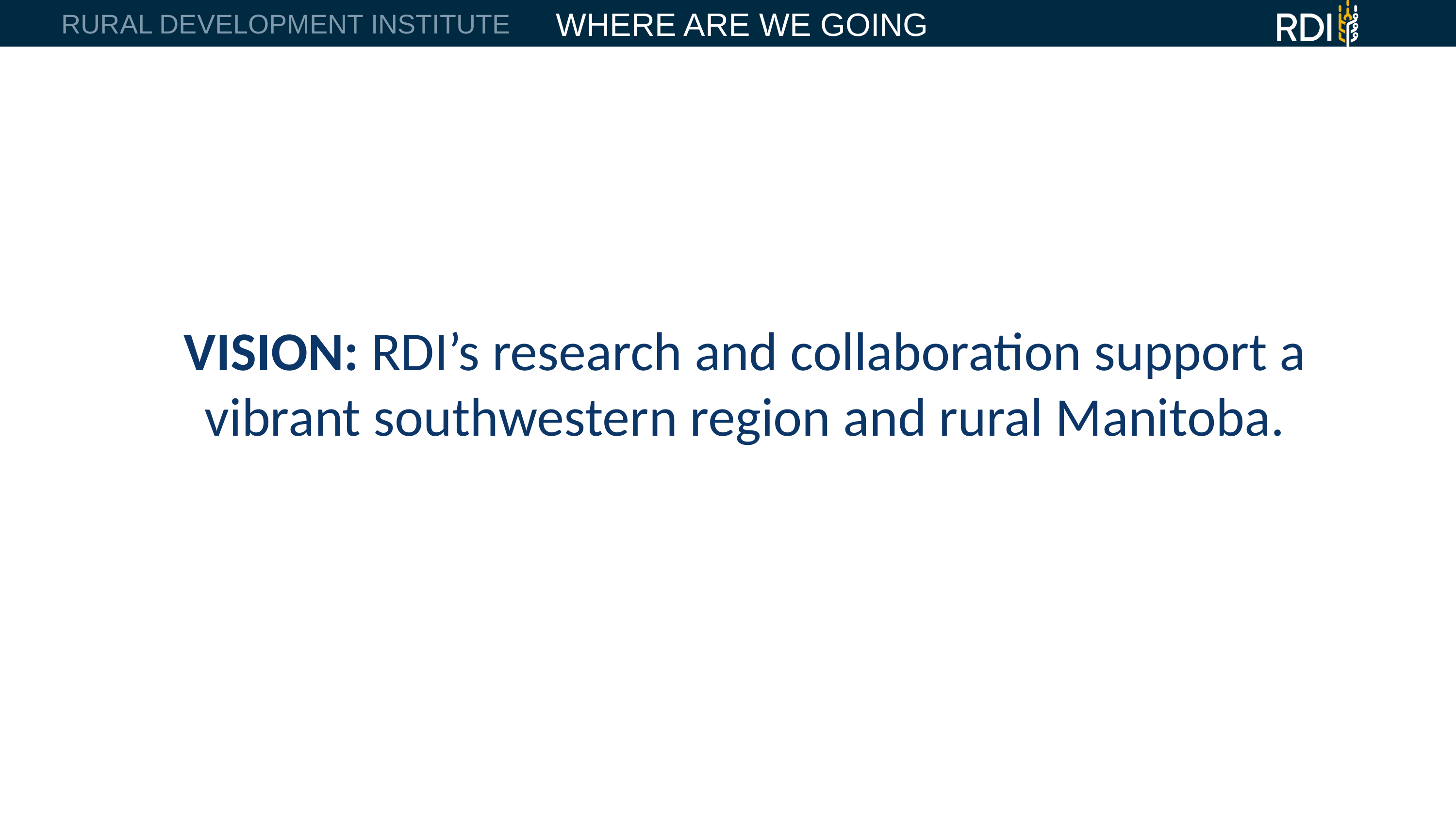

WHERE ARE WE GOING
RURAL DEVELOPMENT INSTITUTE
VISION: RDI’s research and collaboration support a vibrant southwestern region and rural Manitoba.